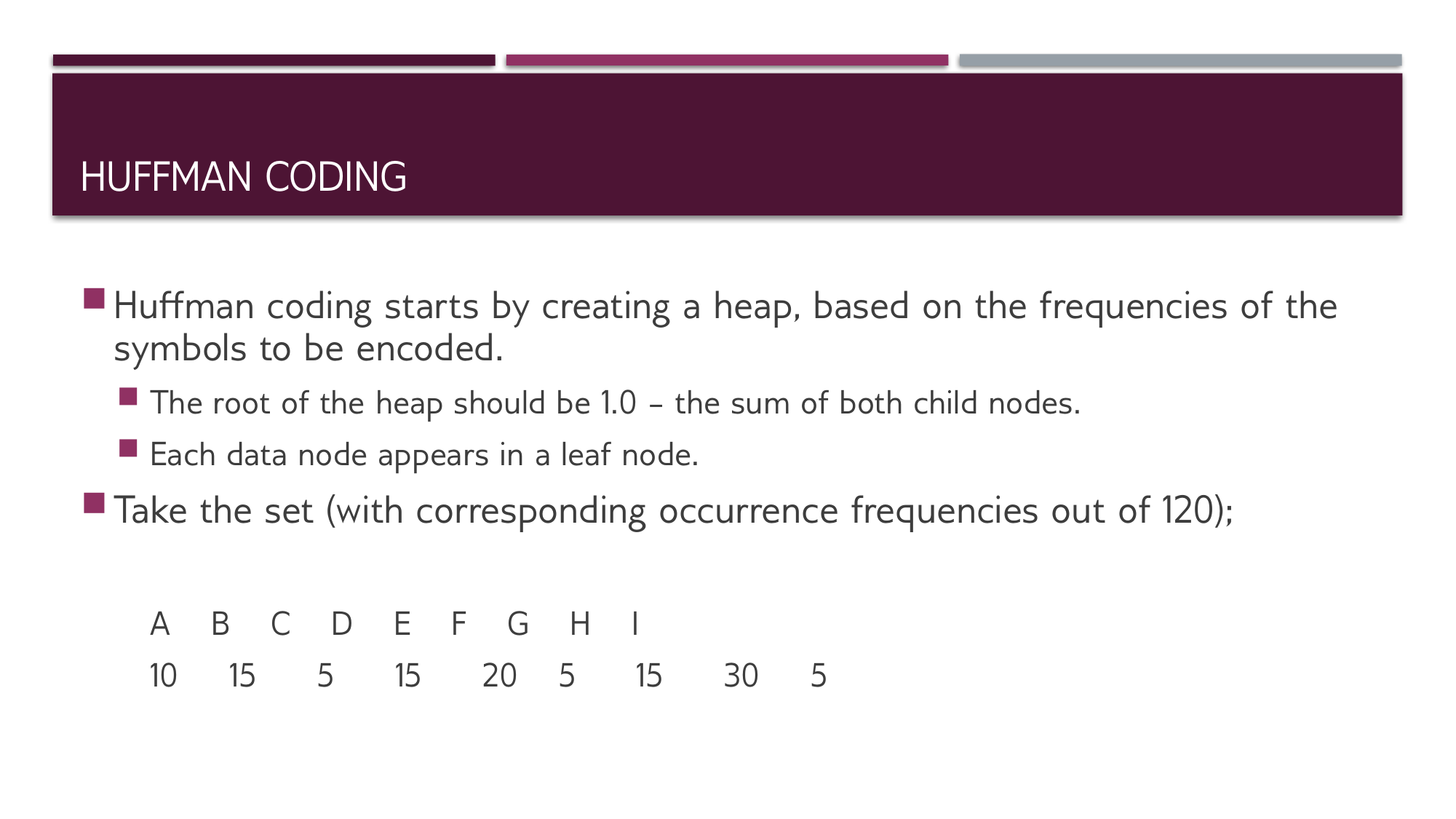

# Huffman Coding
Huffman coding starts by creating a heap, based on the frequencies of the symbols to be encoded.
The root of the heap should be 1.0 – the sum of both child nodes.
Each data node appears in a leaf node.
Take the set (with corresponding occurrence frequencies out of 120);

	A    B    C    D    E    F    G    H    I
	10     15      5      15      20    5      15      30     5